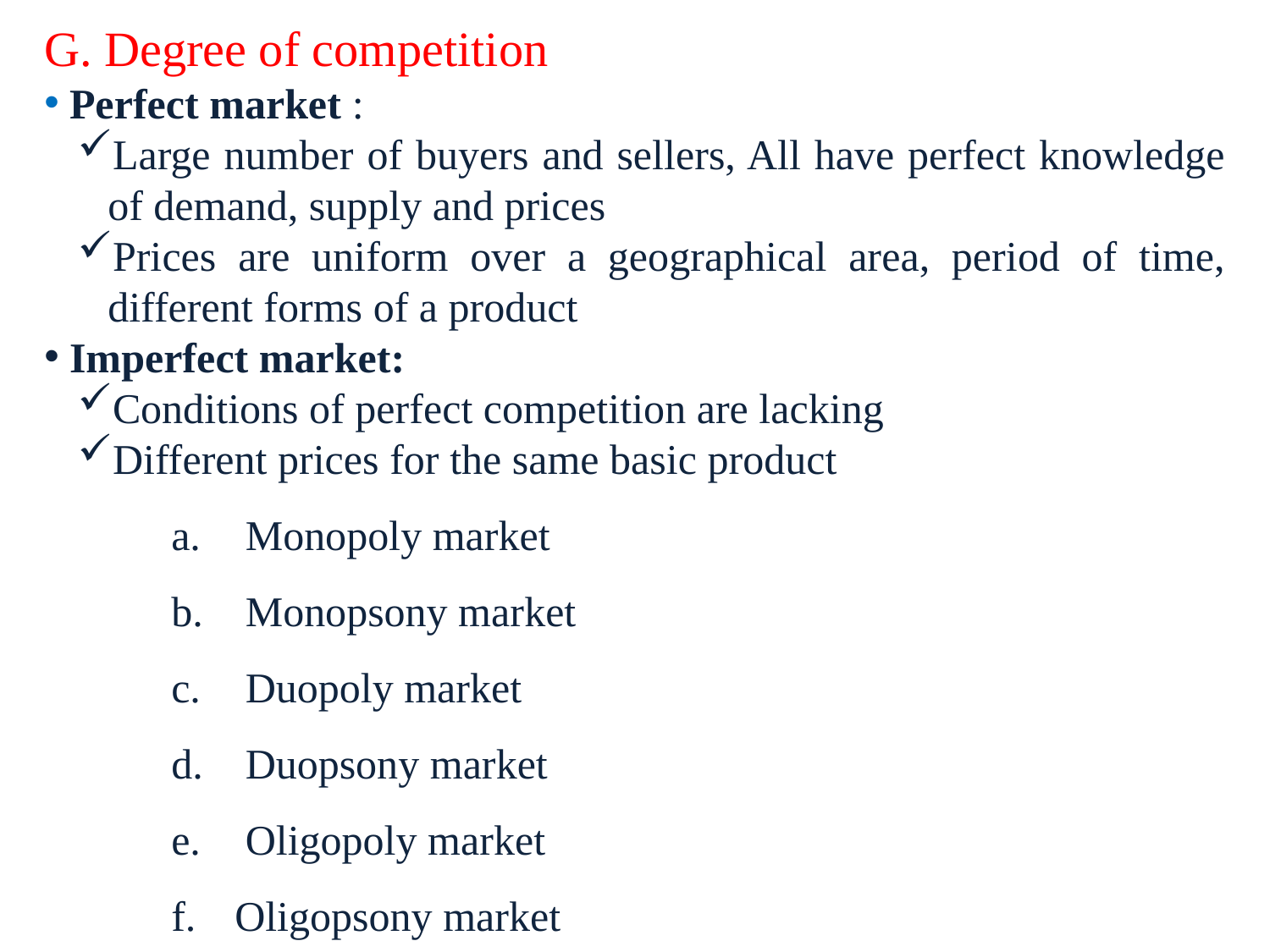

G. Degree of competition
 Perfect market :
Large number of buyers and sellers, All have perfect knowledge of demand, supply and prices
Prices are uniform over a geographical area, period of time, different forms of a product
 Imperfect market:
Conditions of perfect competition are lacking
Different prices for the same basic product
 Monopoly market
 Monopsony market
 Duopoly market
 Duopsony market
 Oligopoly market
Oligopsony market